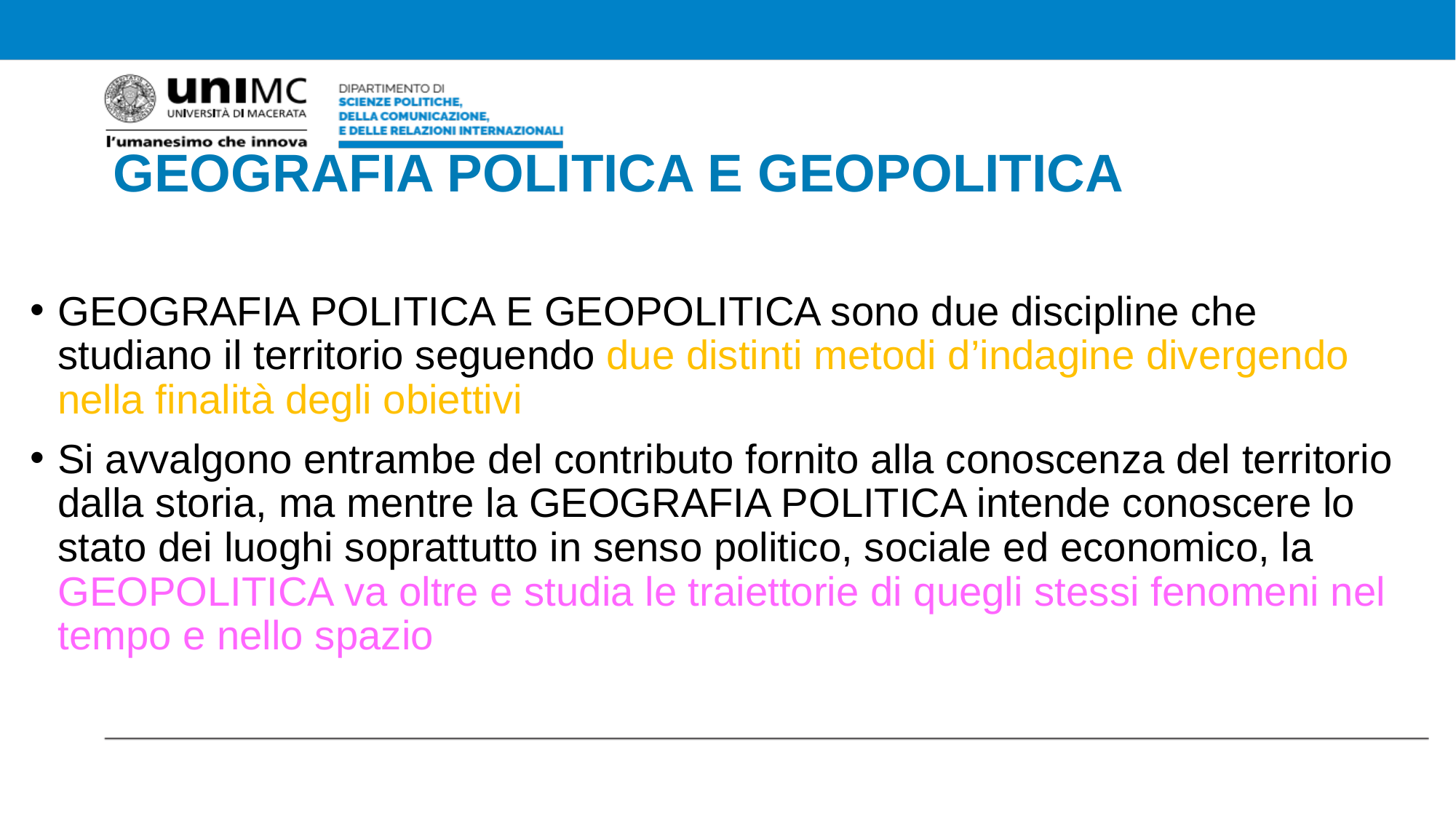

# GEOGRAFIA POLITICA E GEOPOLITICA
GEOGRAFIA POLITICA E GEOPOLITICA sono due discipline che studiano il territorio seguendo due distinti metodi d’indagine divergendo nella finalità degli obiettivi
Si avvalgono entrambe del contributo fornito alla conoscenza del territorio dalla storia, ma mentre la GEOGRAFIA POLITICA intende conoscere lo stato dei luoghi soprattutto in senso politico, sociale ed economico, la GEOPOLITICA va oltre e studia le traiettorie di quegli stessi fenomeni nel tempo e nello spazio